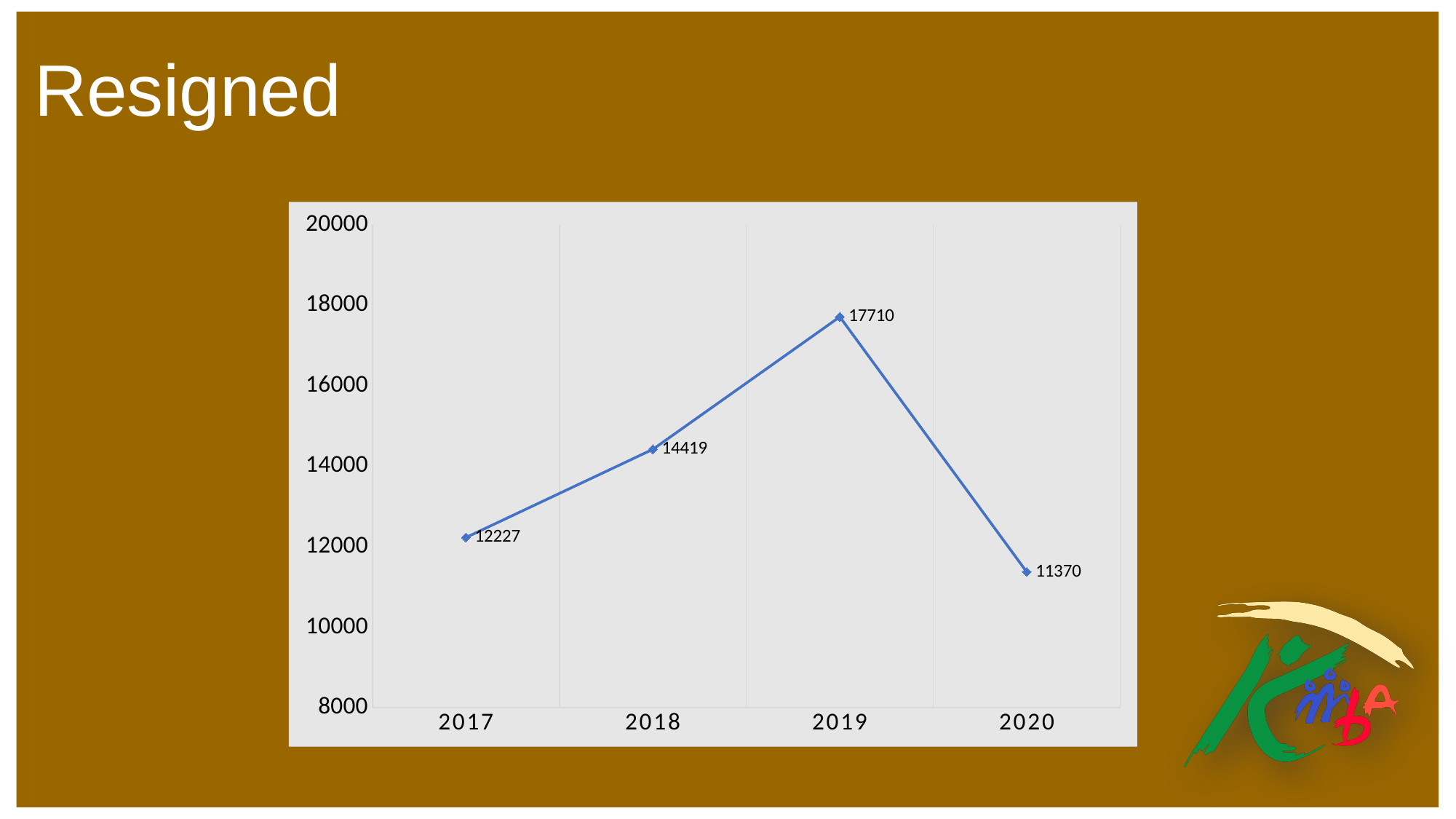

# Resigned

### Chart

| Category |  |
|---|---|
| 2017 | 12227.0 |
| 2018 | 14419.0 |
| 2019 | 17710.0 |
| 2020 | 11370.0 |